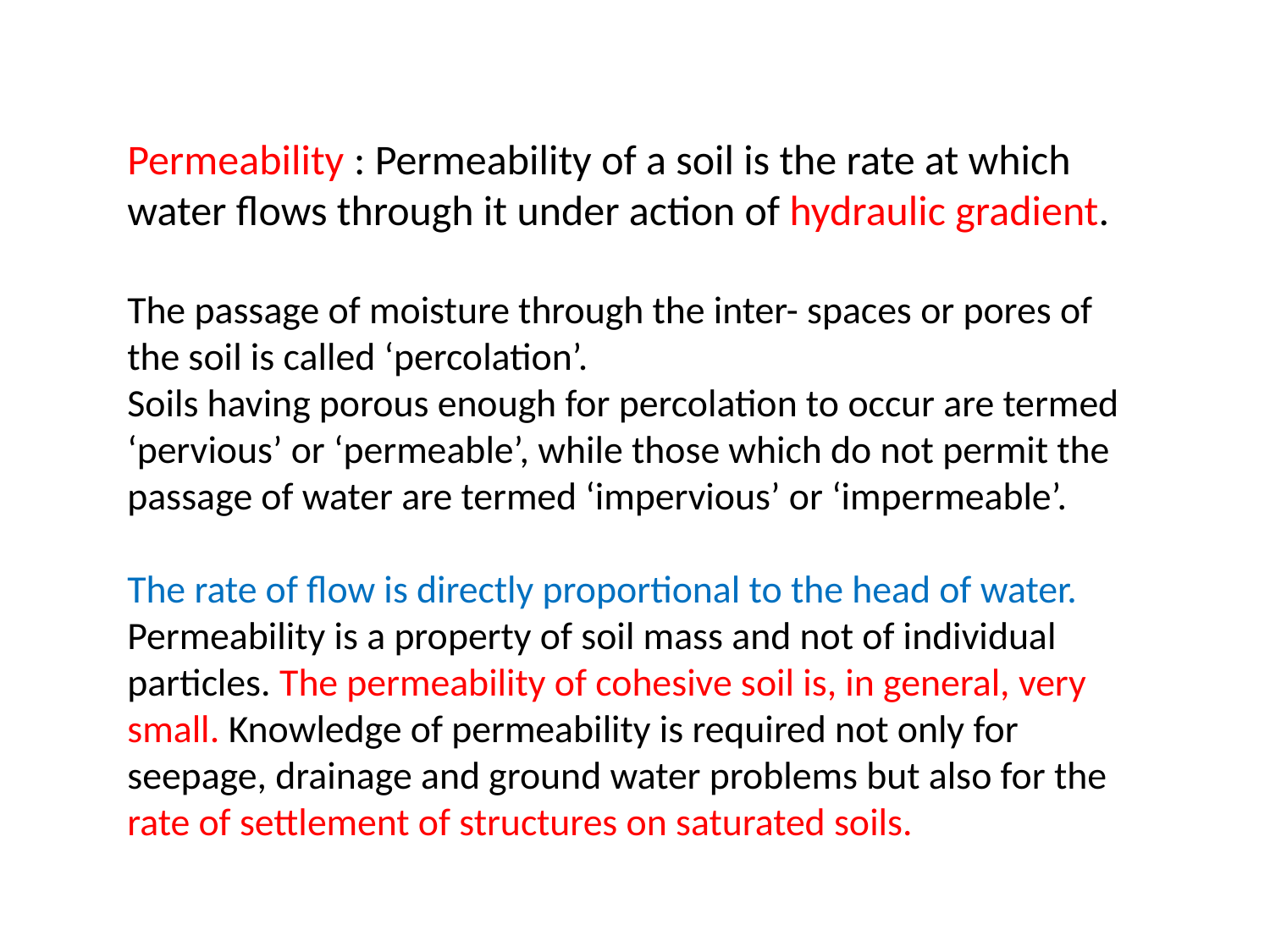

Permeability : Permeability of a soil is the rate at which water flows through it under action of hydraulic gradient.

The passage of moisture through the inter- spaces or pores of the soil is called ‘percolation’.
Soils having porous enough for percolation to occur are termed ‘pervious’ or ‘permeable’, while those which do not permit the passage of water are termed ‘impervious’ or ‘impermeable’.

The rate of flow is directly proportional to the head of water. Permeability is a property of soil mass and not of individual particles. The permeability of cohesive soil is, in general, very small. Knowledge of permeability is required not only for seepage, drainage and ground water problems but also for the rate of settlement of structures on saturated soils.